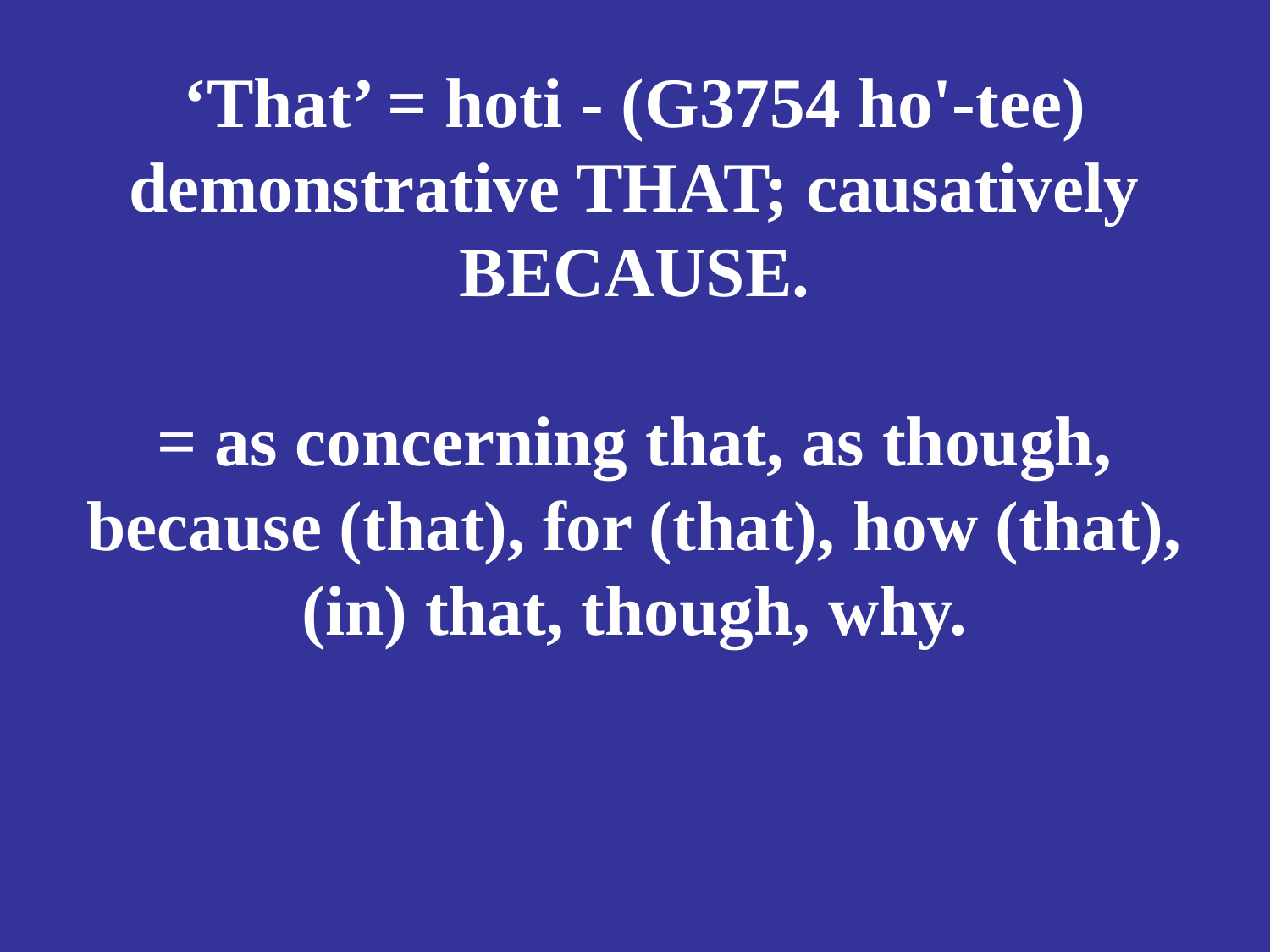

# ‘That’ = hoti - (G3754 ho'-tee) demonstrative THAT; causatively BECAUSE. = as concerning that, as though, because (that), for (that), how (that), (in) that, though, why.